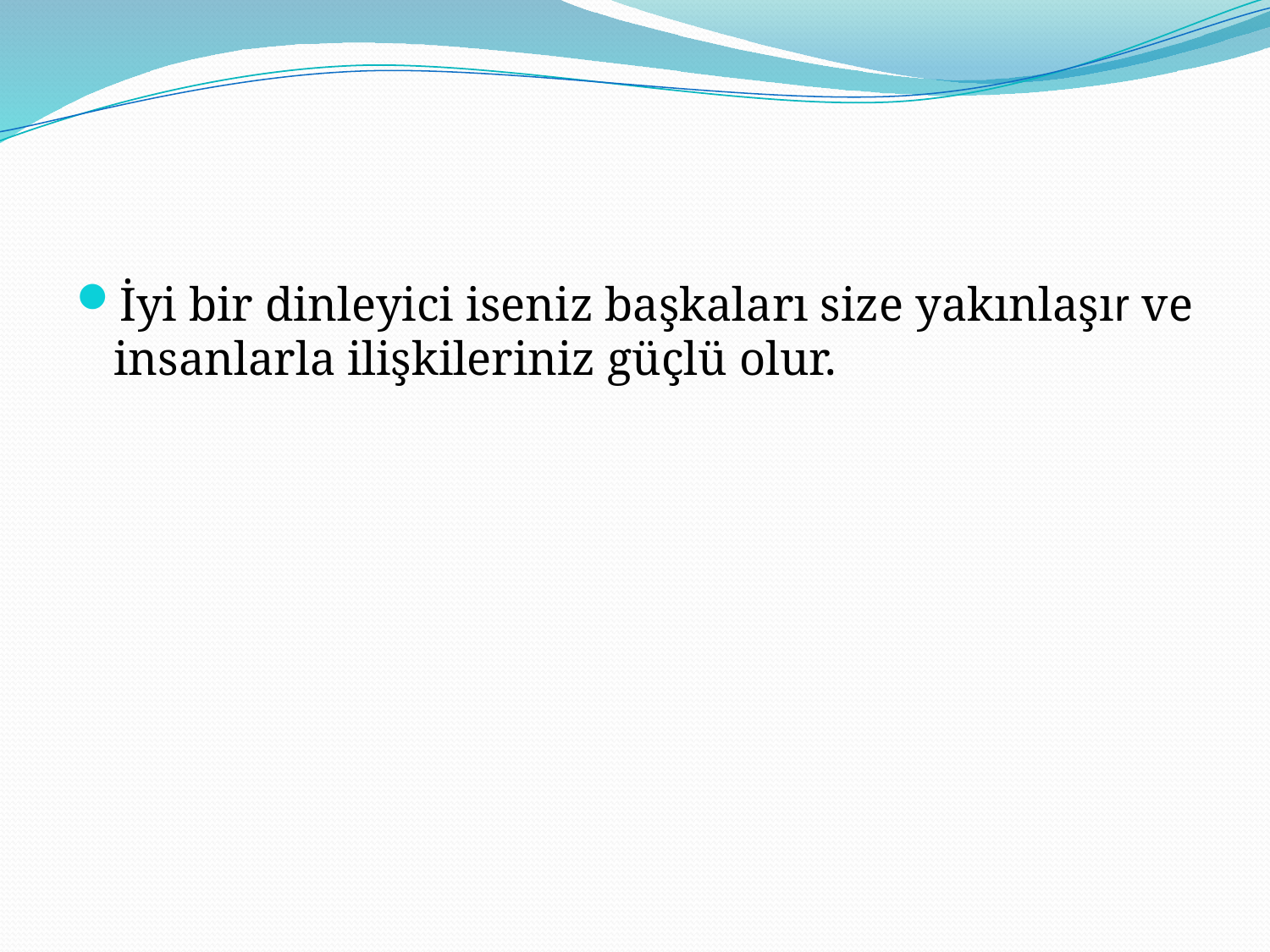

#
İyi bir dinleyici iseniz başkaları size yakınlaşır ve insanlarla ilişkileriniz güçlü olur.